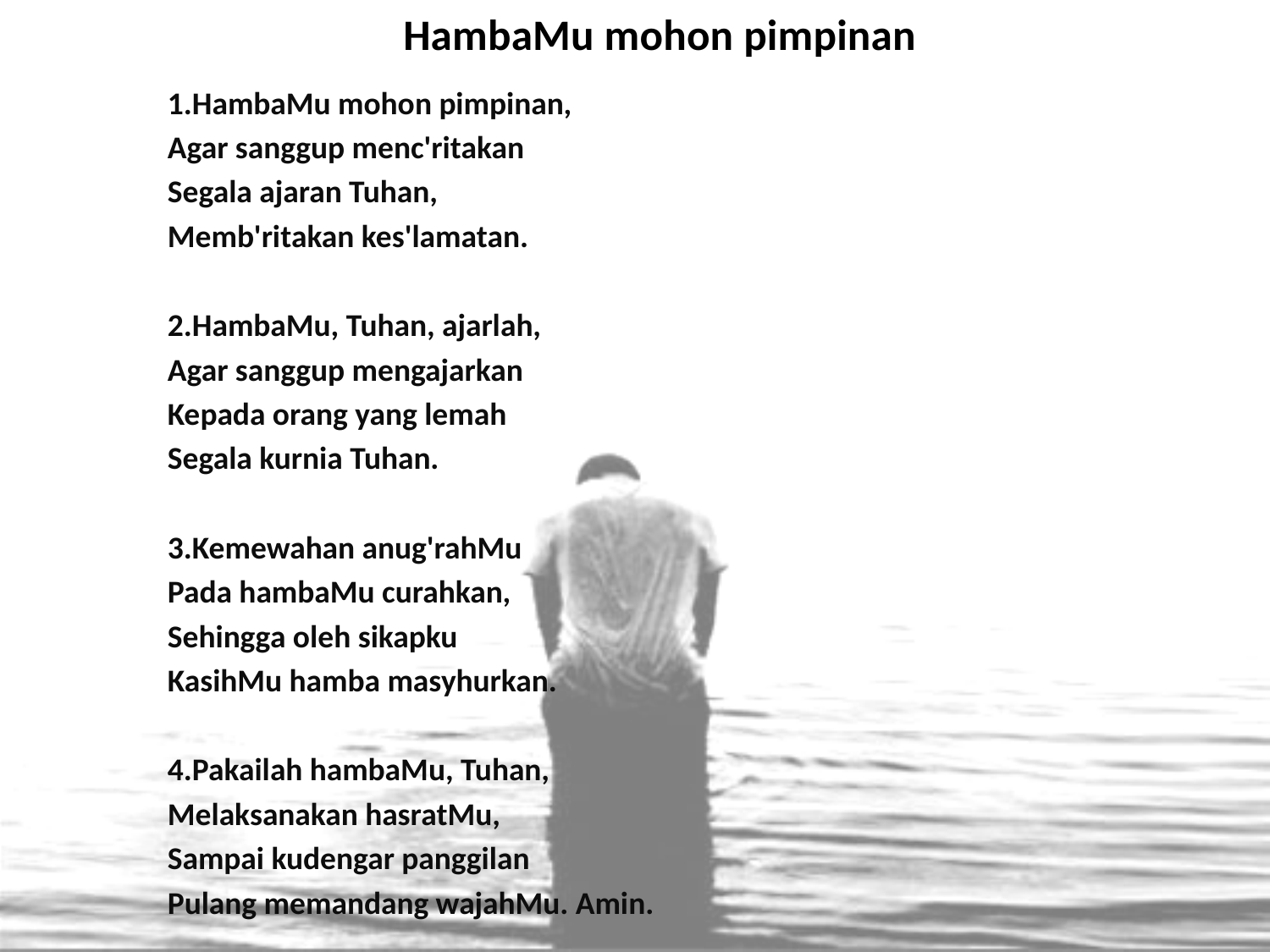

# HambaMu mohon pimpinan
1.HambaMu mohon pimpinan,
Agar sanggup menc'ritakan
Segala ajaran Tuhan,
Memb'ritakan kes'lamatan.

2.HambaMu, Tuhan, ajarlah,
Agar sanggup mengajarkan
Kepada orang yang lemah
Segala kurnia Tuhan.

3.Kemewahan anug'rahMu
Pada hambaMu curahkan,
Sehingga oleh sikapku
KasihMu hamba masyhurkan.

4.Pakailah hambaMu, Tuhan,
Melaksanakan hasratMu,
Sampai kudengar panggilan
Pulang memandang wajahMu. Amin.